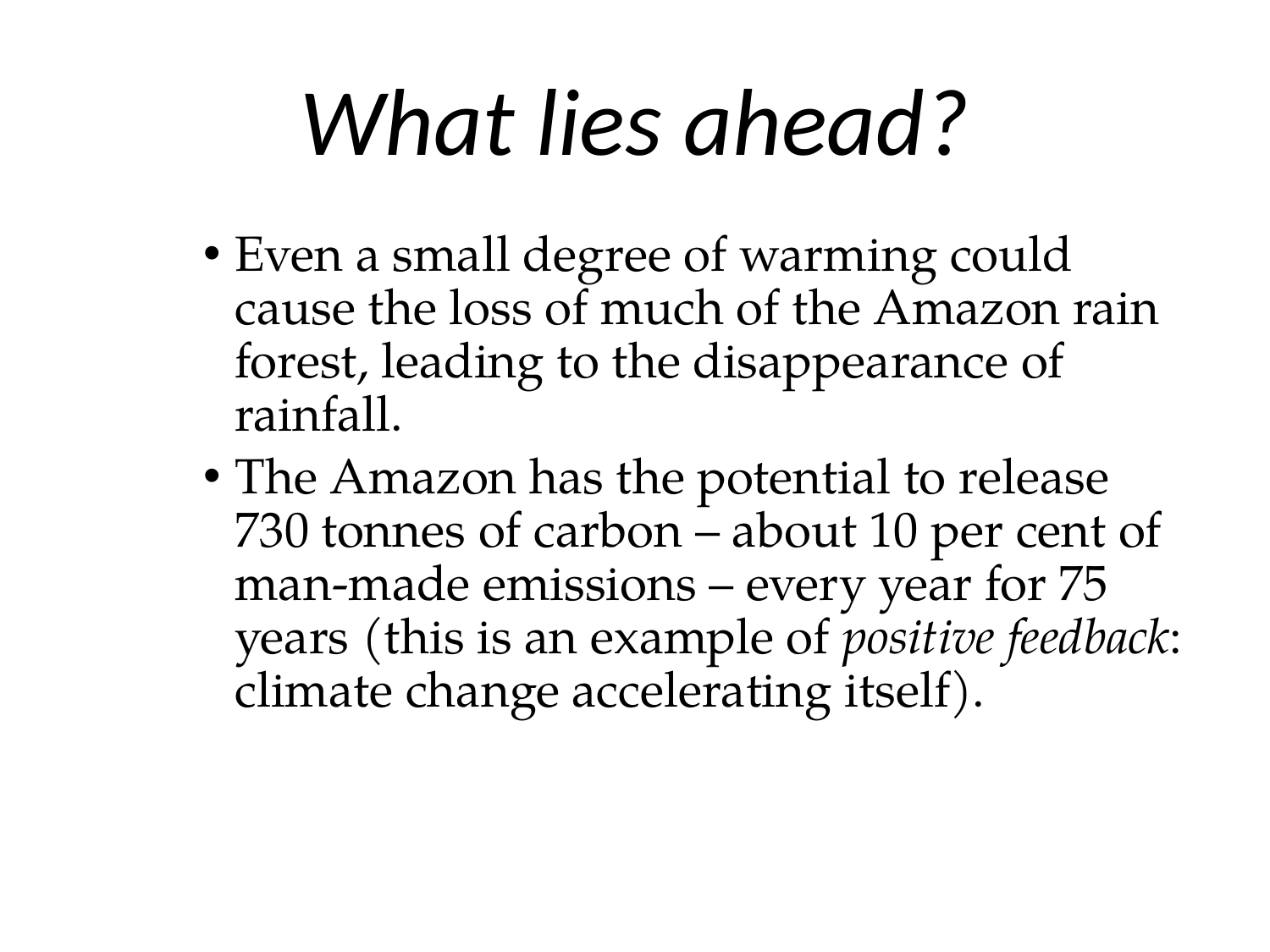

# What lies ahead?
Even a small degree of warming could cause the loss of much of the Amazon rain forest, leading to the disappearance of rainfall.
The Amazon has the potential to release 730 tonnes of carbon – about 10 per cent of man-made emissions – every year for 75 years (this is an example of positive feedback: climate change accelerating itself).